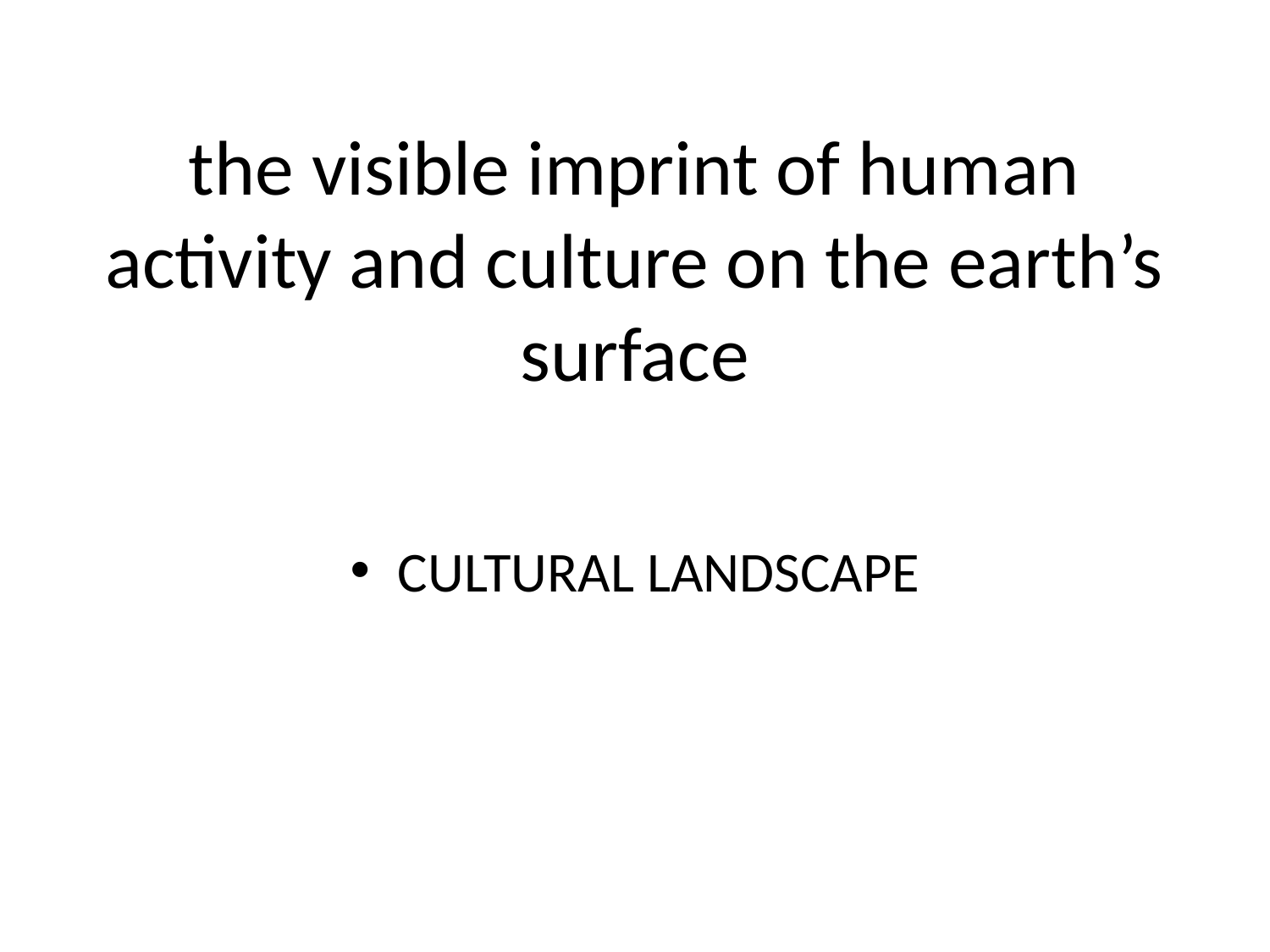

# the visible imprint of human activity and culture on the earth’s surface
CULTURAL LANDSCAPE